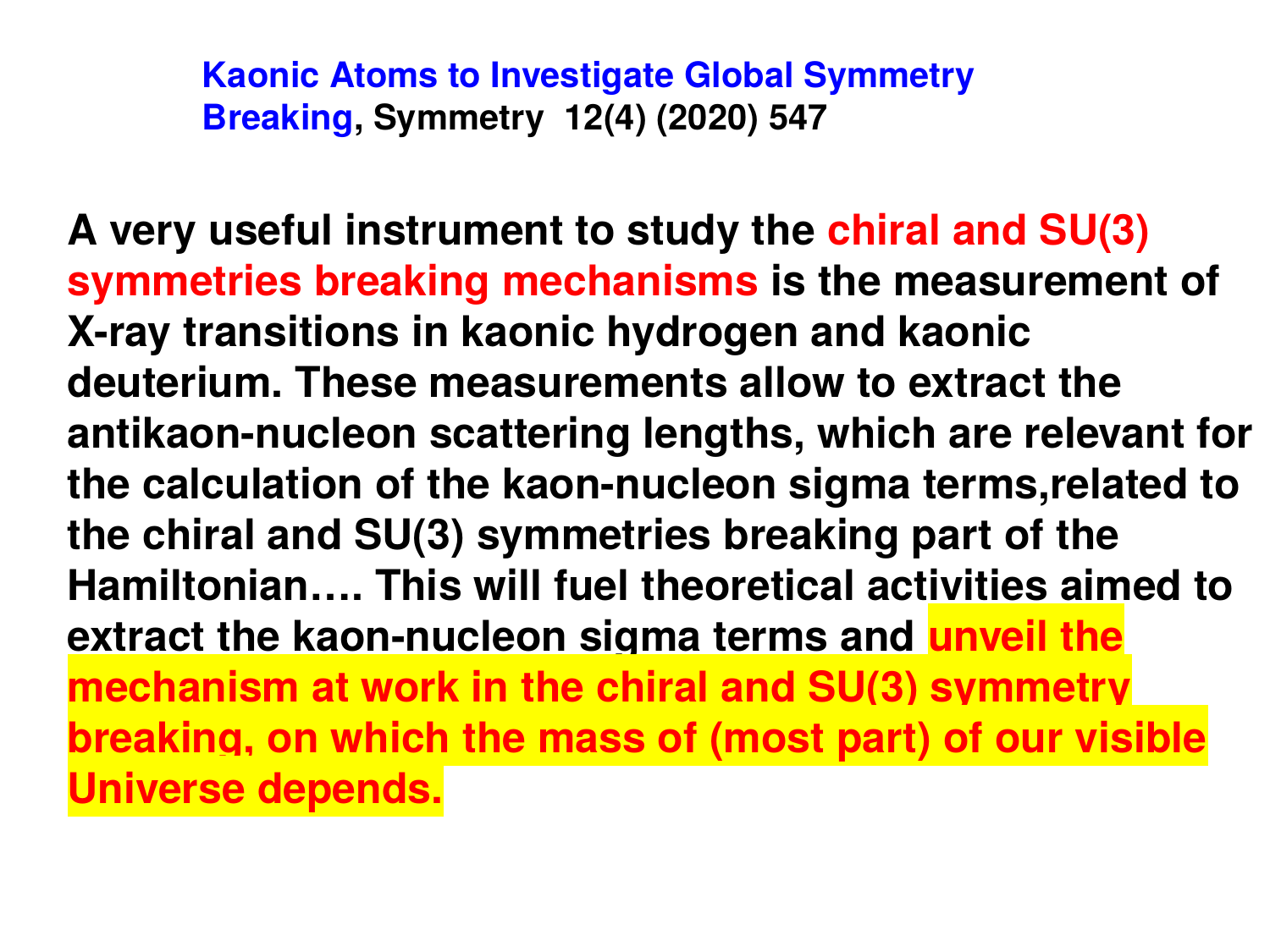

Kaonic Atoms to Investigate Global Symmetry Breaking, Symmetry  12(4) (2020) 547
A very useful instrument to study the chiral and SU(3) symmetries breaking mechanisms is the measurement of X-ray transitions in kaonic hydrogen and kaonic deuterium. These measurements allow to extract the antikaon-nucleon scattering lengths, which are relevant for the calculation of the kaon-nucleon sigma terms,related to the chiral and SU(3) symmetries breaking part of the Hamiltonian…. This will fuel theoretical activities aimed to extract the kaon-nucleon sigma terms and unveil the mechanism at work in the chiral and SU(3) symmetry breaking, on which the mass of (most part) of our visible Universe depends.